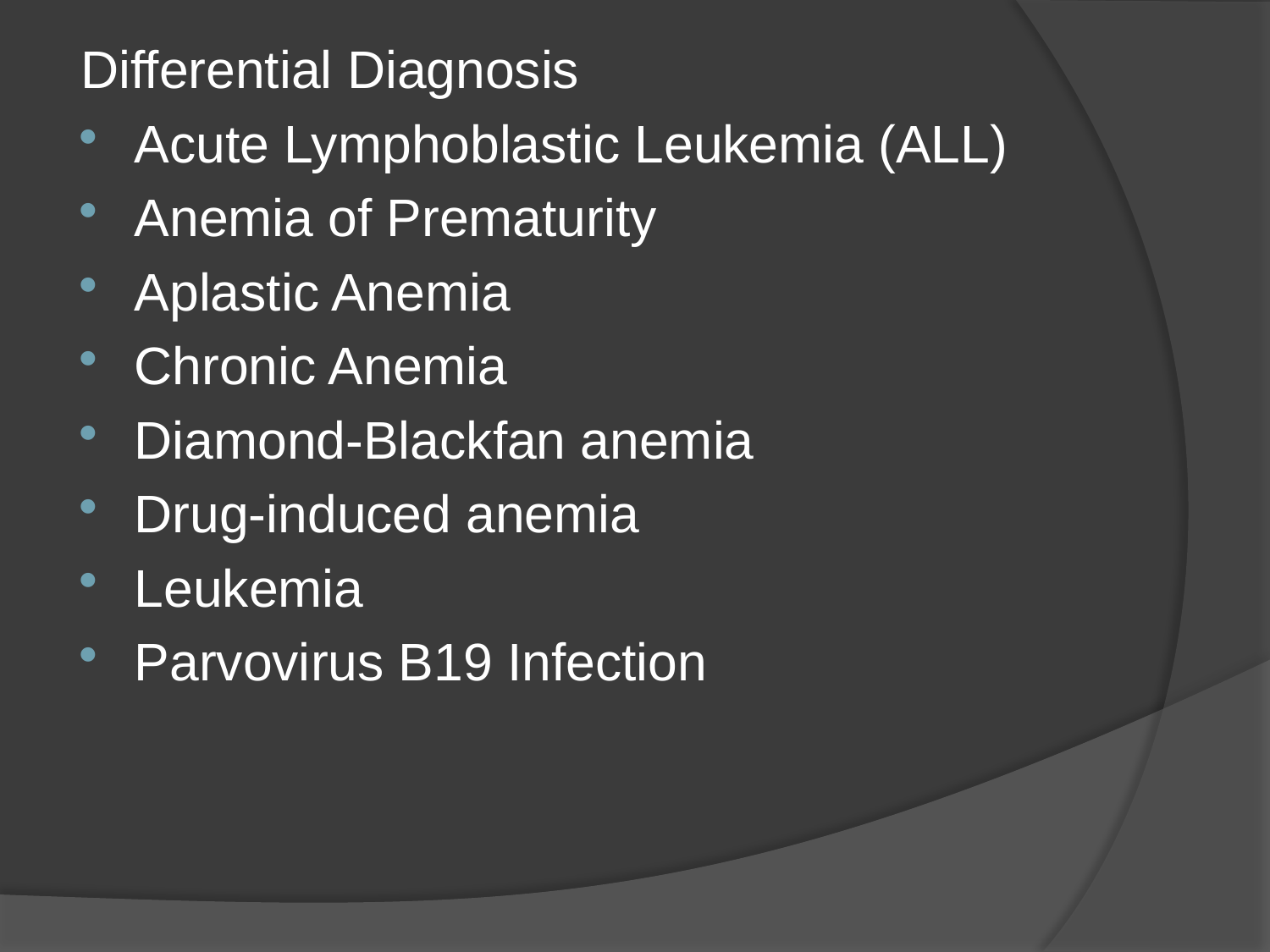

Differential Diagnosis
Acute Lymphoblastic Leukemia (ALL)
Anemia of Prematurity
Aplastic Anemia
Chronic Anemia
Diamond-Blackfan anemia
Drug-induced anemia
Leukemia
Parvovirus B19 Infection